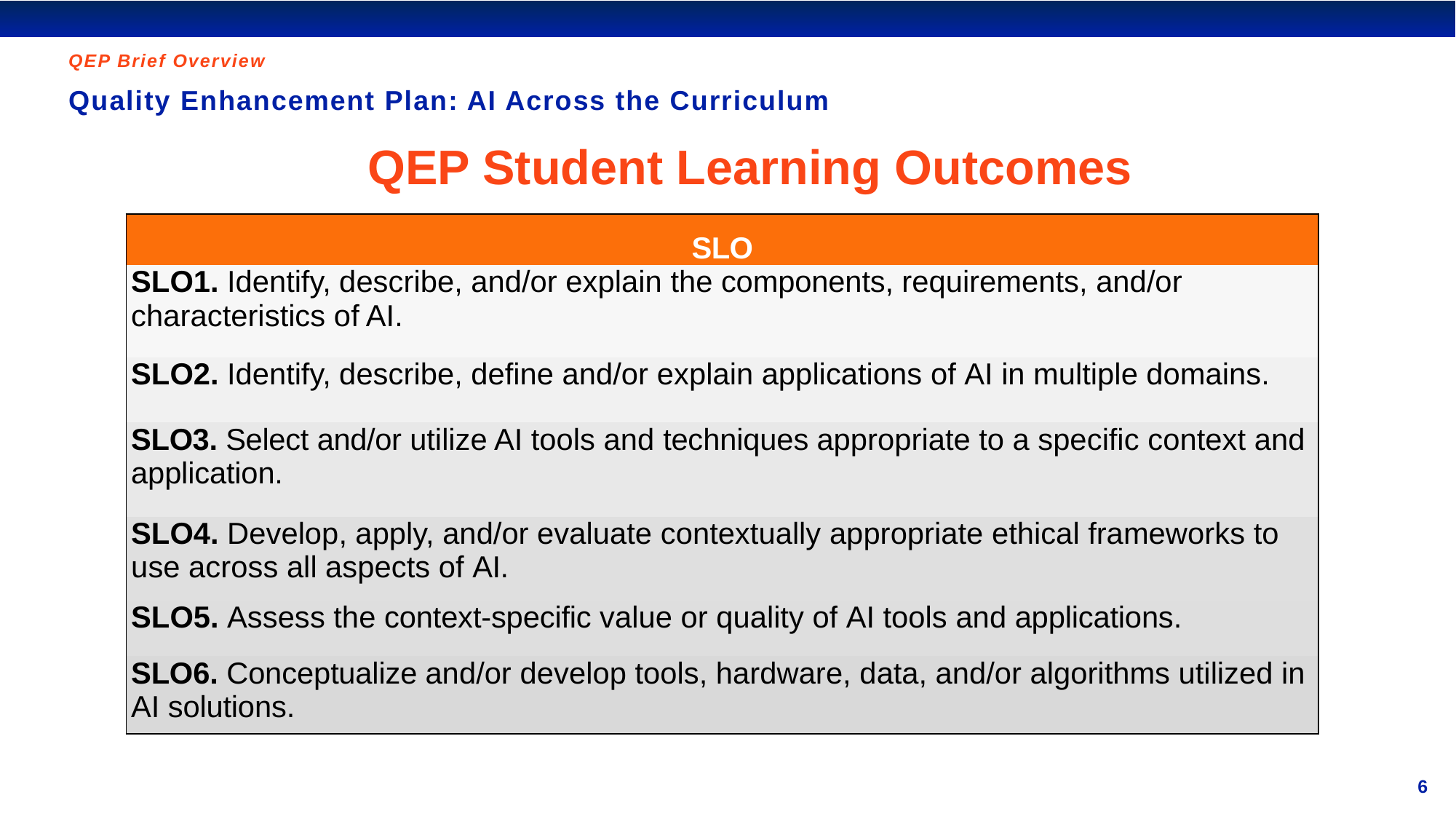

QEP Brief Overview
# Quality Enhancement Plan: AI Across the Curriculum
QEP Student Learning Outcomes
| SLO |
| --- |
| SLO1. Identify, describe, and/or explain the components, requirements, and/or characteristics of AI. |
| SLO2. Identify, describe, define and/or explain applications of AI in multiple domains. |
| SLO3. Select and/or utilize AI tools and techniques appropriate to a specific context and application. |
| SLO4. Develop, apply, and/or evaluate contextually appropriate ethical frameworks to use across all aspects of AI. |
| SLO5. Assess the context-specific value or quality of AI tools and applications. |
| SLO6. Conceptualize and/or develop tools, hardware, data, and/or algorithms utilized in AI solutions. |